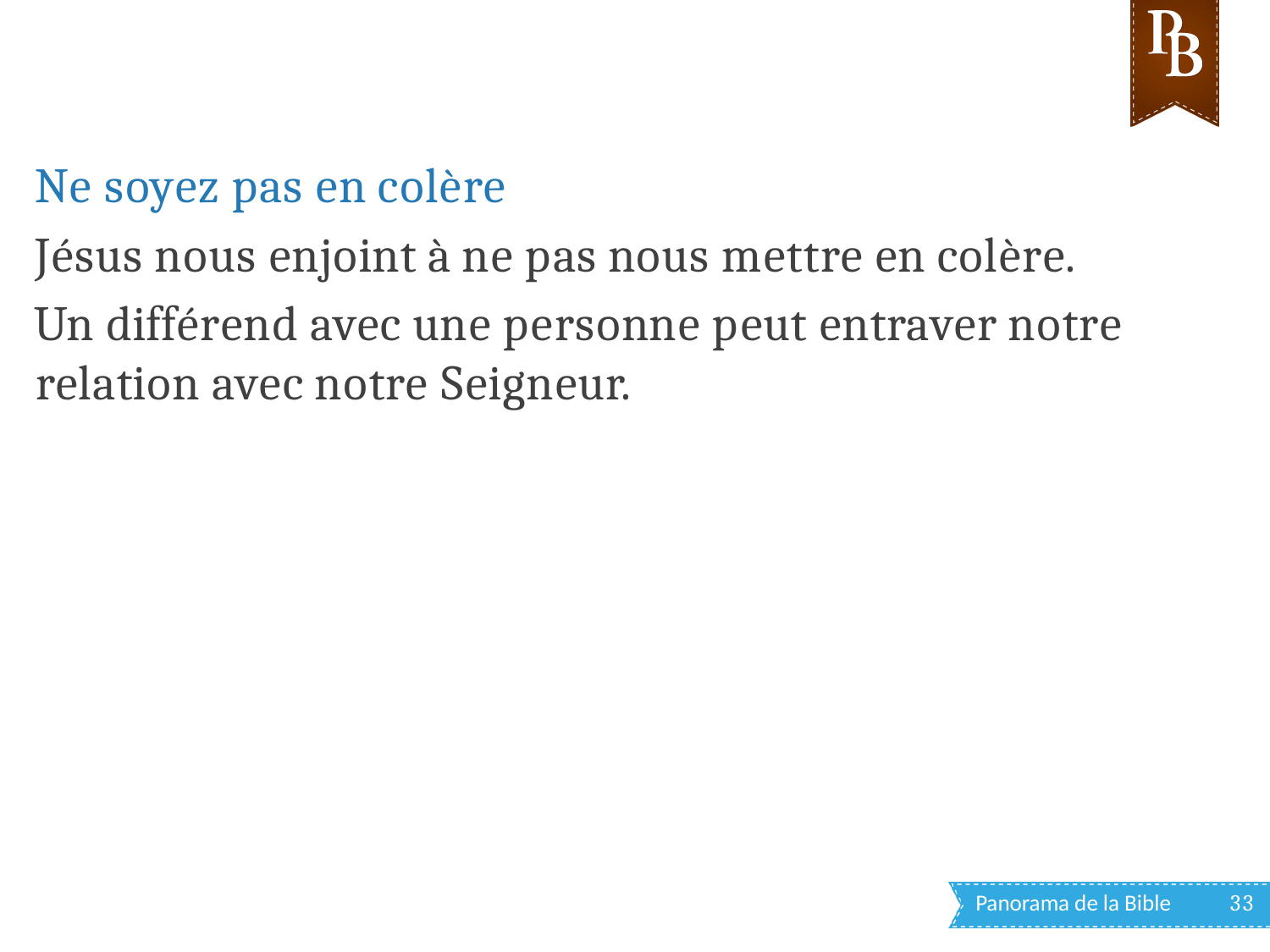

Le sermont sur la montagne
Ne soyez pas en colère
Jésus nous enjoint à ne pas nous mettre en colère.
Un différend avec une personne peut entraver notre relation avec notre Seigneur.